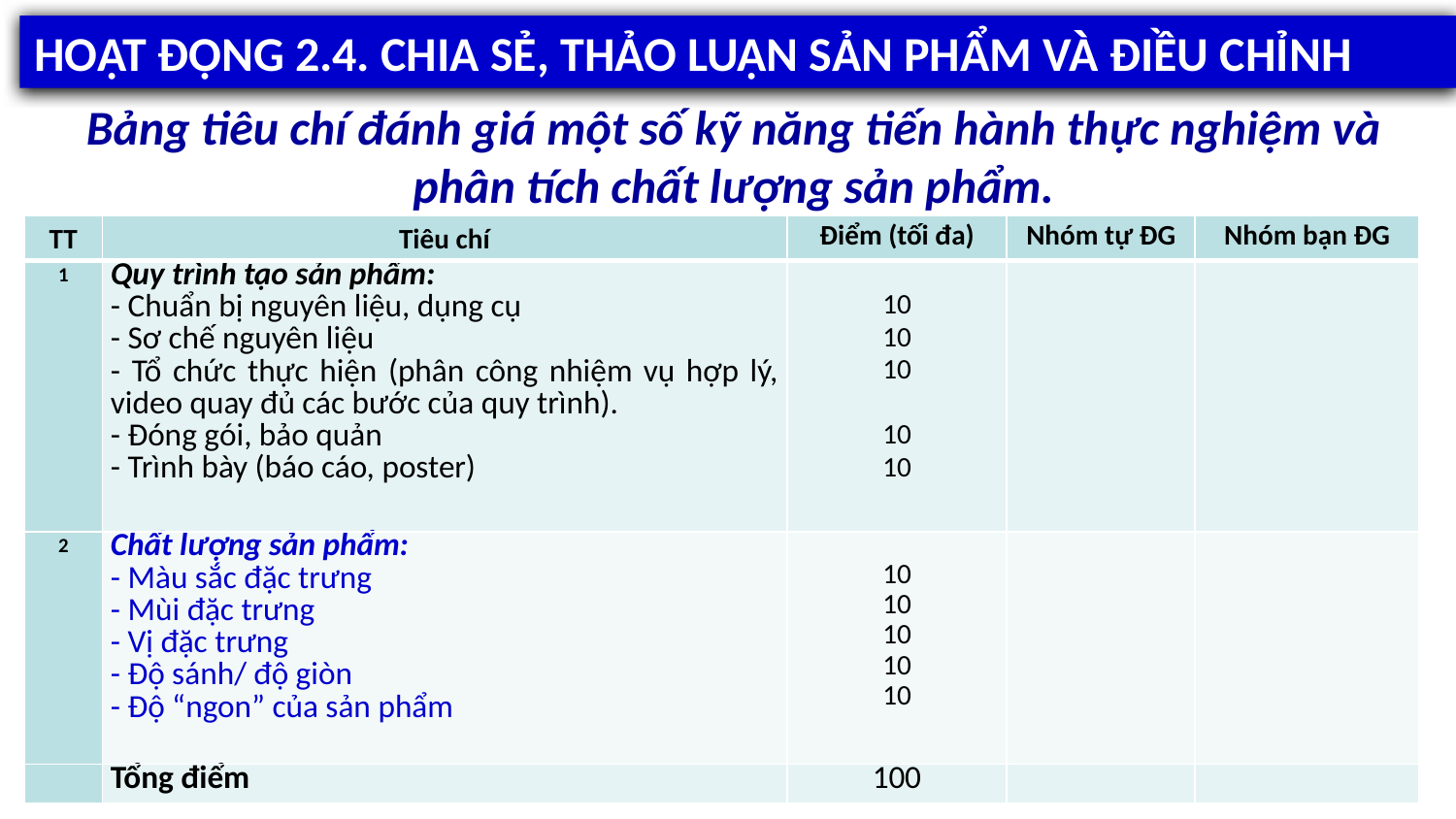

HOẠT ĐỘNG 2.4. CHIA SẺ, THẢO LUẬN SẢN PHẨM VÀ ĐIỀU CHỈNH
Bảng tiêu chí đánh giá một số kỹ năng tiến hành thực nghiệm và phân tích chất lượng sản phẩm.
| TT | Tiêu chí | Điểm (tối đa) | Nhóm tự ĐG | Nhóm bạn ĐG |
| --- | --- | --- | --- | --- |
| 1 | Quy trình tạo sản phẩm: - Chuẩn bị nguyên liệu, dụng cụ - Sơ chế nguyên liệu - Tổ chức thực hiện (phân công nhiệm vụ hợp lý, video quay đủ các bước của quy trình). - Đóng gói, bảo quản - Trình bày (báo cáo, poster) | 10 10 10 10 10 |  |  |
| 2 | Chất lượng sản phẩm: - Màu sắc đặc trưng - Mùi đặc trưng - Vị đặc trưng - Độ sánh/ độ giòn - Độ “ngon” của sản phẩm | 10 10 10 10 10 |  |  |
|  | Tổng điểm | 100 |  |  |